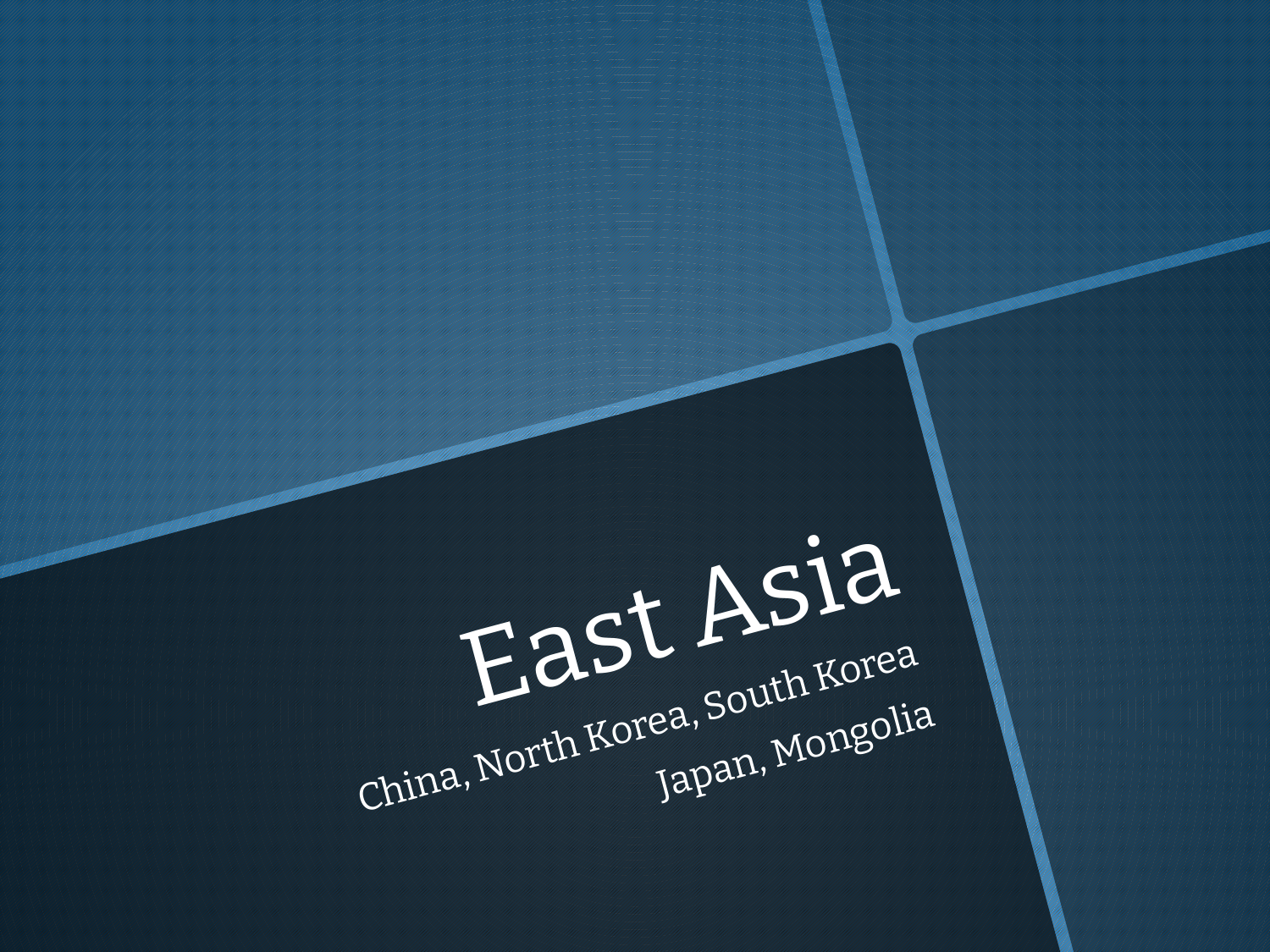

# East Asia
China, North Korea, South Korea
Japan, Mongolia